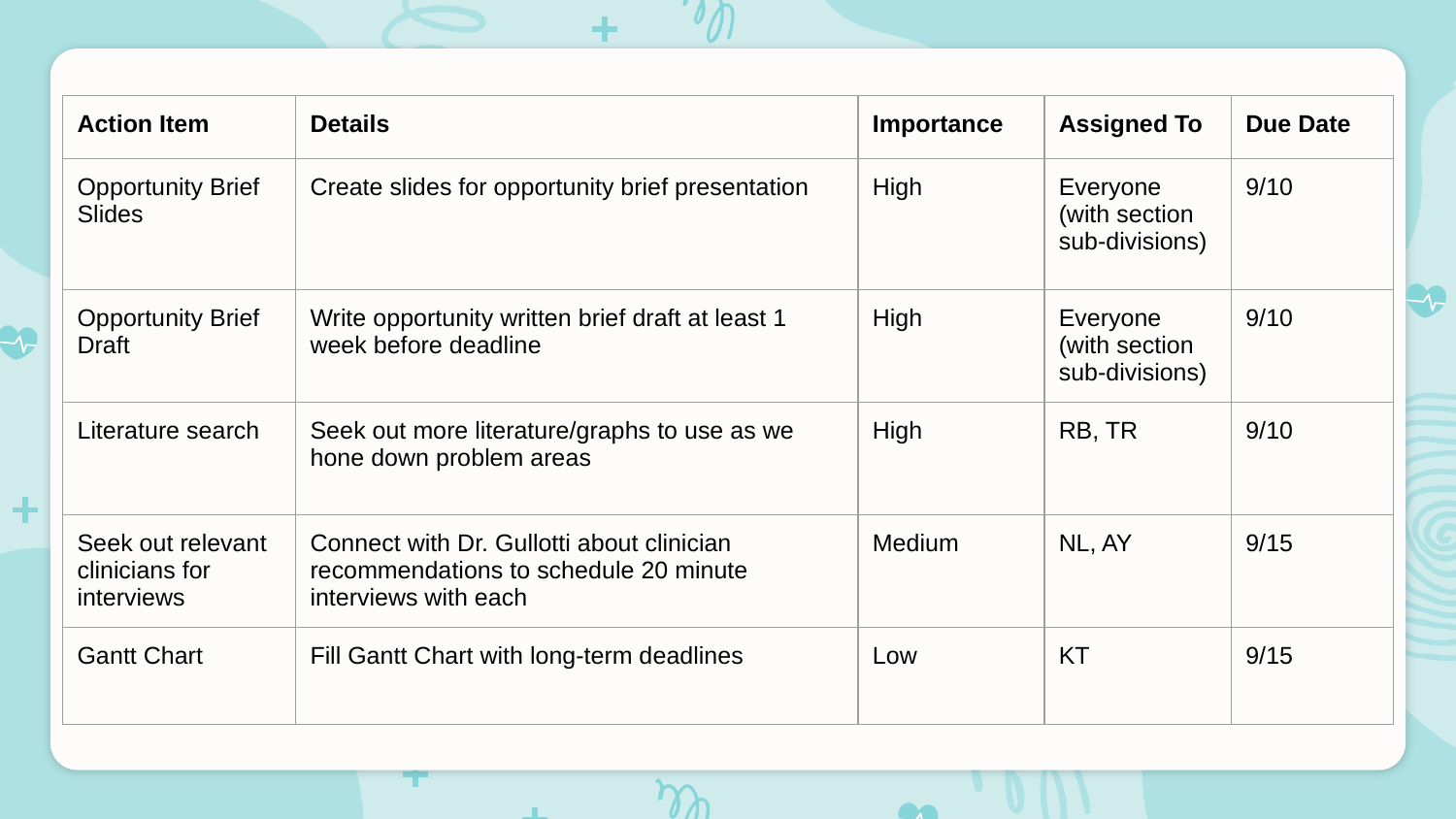

| Action Item | Details | Importance | Assigned To | Due Date |
| --- | --- | --- | --- | --- |
| Opportunity Brief Slides | Create slides for opportunity brief presentation | High | Everyone (with section sub-divisions) | 9/10 |
| Opportunity Brief Draft | Write opportunity written brief draft at least 1 week before deadline | High | Everyone (with section sub-divisions) | 9/10 |
| Literature search | Seek out more literature/graphs to use as we hone down problem areas | High | RB, TR | 9/10 |
| Seek out relevant clinicians for interviews | Connect with Dr. Gullotti about clinician recommendations to schedule 20 minute interviews with each | Medium | NL, AY | 9/15 |
| Gantt Chart | Fill Gantt Chart with long-term deadlines | Low | KT | 9/15 |